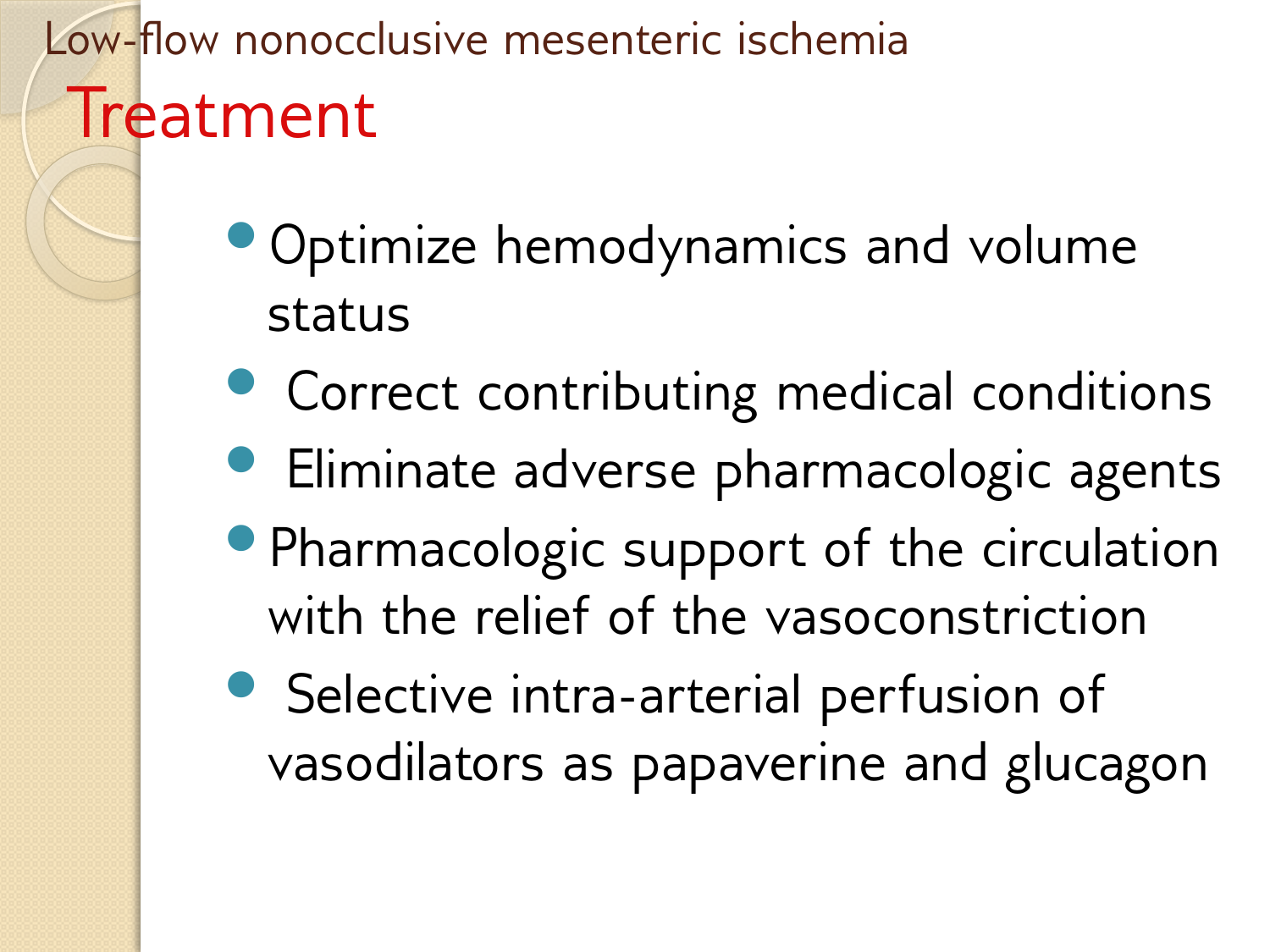

# Low-flow nonocclusive mesenteric ischemia Treatment
Optimize hemodynamics and volume status
 Correct contributing medical conditions
 Eliminate adverse pharmacologic agents
Pharmacologic support of the circulation with the relief of the vasoconstriction
 Selective intra-arterial perfusion of vasodilators as papaverine and glucagon